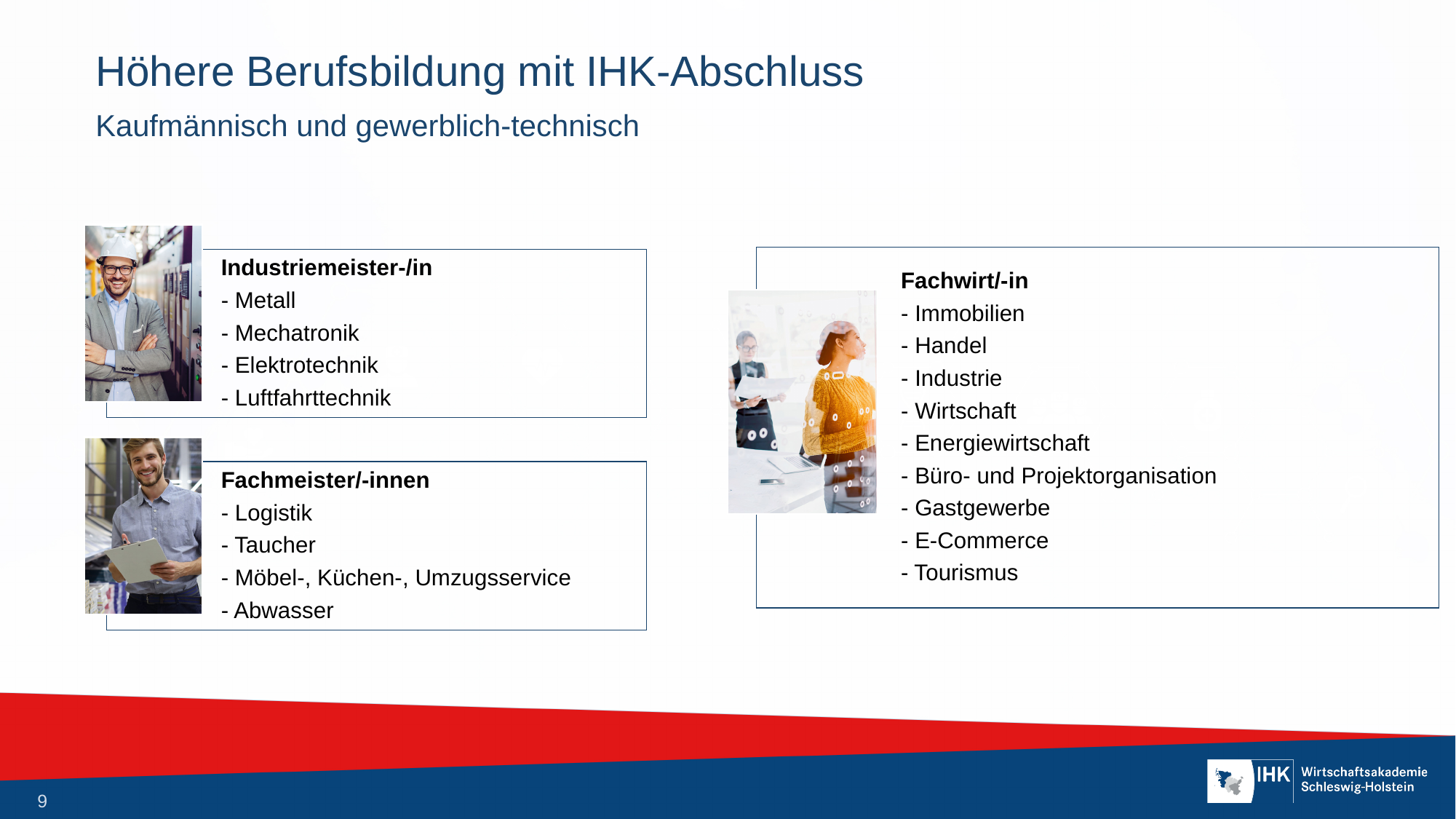

# Höhere Berufsbildung mit IHK-Abschluss
Kaufmännisch und gewerblich-technisch
Fachwirt/-in
- Immobilien
- Handel
- Industrie
- Wirtschaft
- Energiewirtschaft
- Büro- und Projektorganisation
- Gastgewerbe
- E-Commerce
- Tourismus
Industriemeister-/in
- Metall
- Mechatronik
- Elektrotechnik
- Luftfahrttechnik
Fachmeister/-innen
- Logistik
- Taucher
- Möbel-, Küchen-, Umzugsservice
- Abwasser